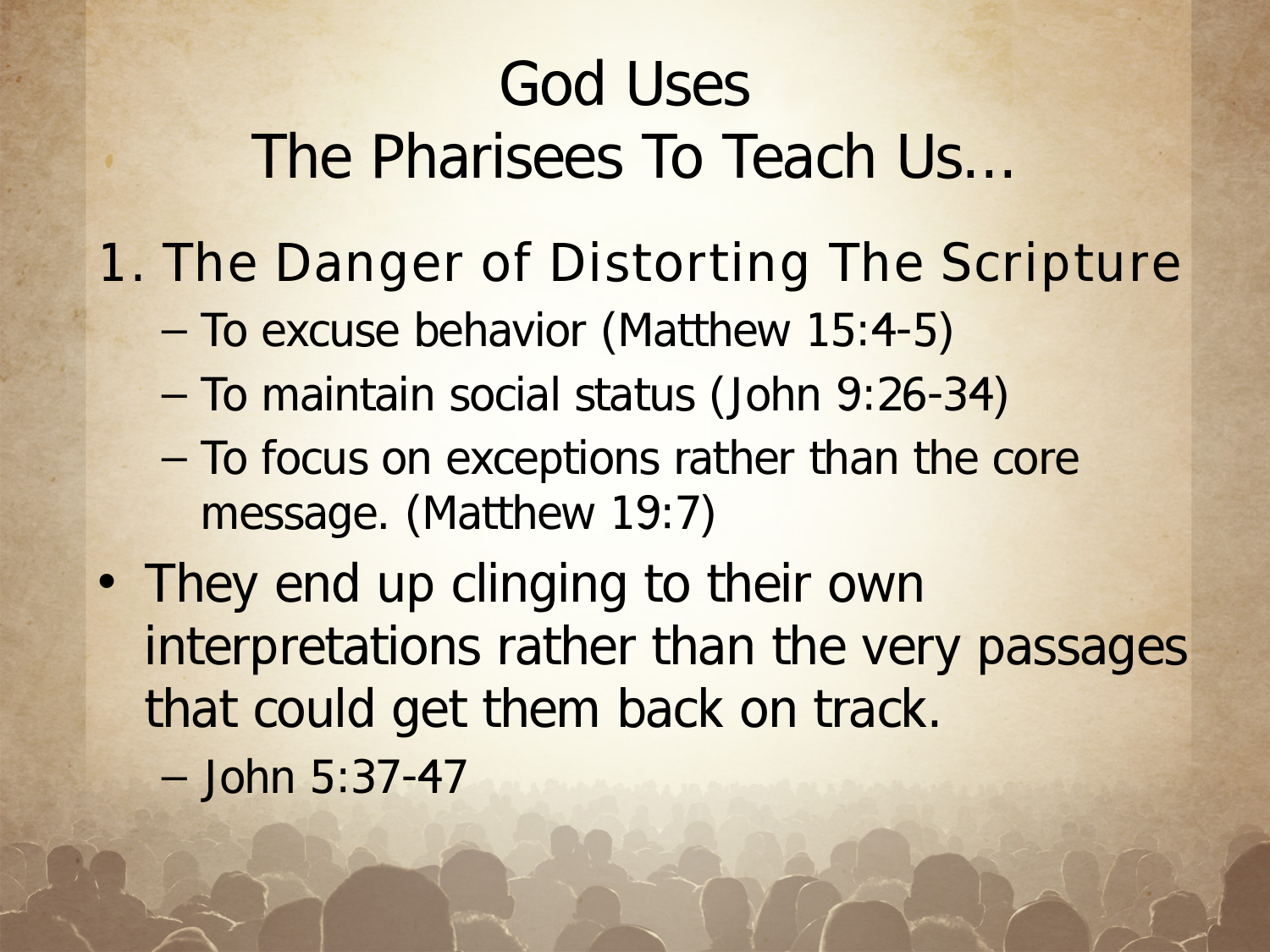

# God Uses The Pharisees To Teach Us...
1. The Danger of Distorting The Scripture
To excuse behavior (Matthew 15:4-5)
To maintain social status (John 9:26-34)
To focus on exceptions rather than the core message. (Matthew 19:7)
They end up clinging to their own interpretations rather than the very passages that could get them back on track.
John 5:37-47